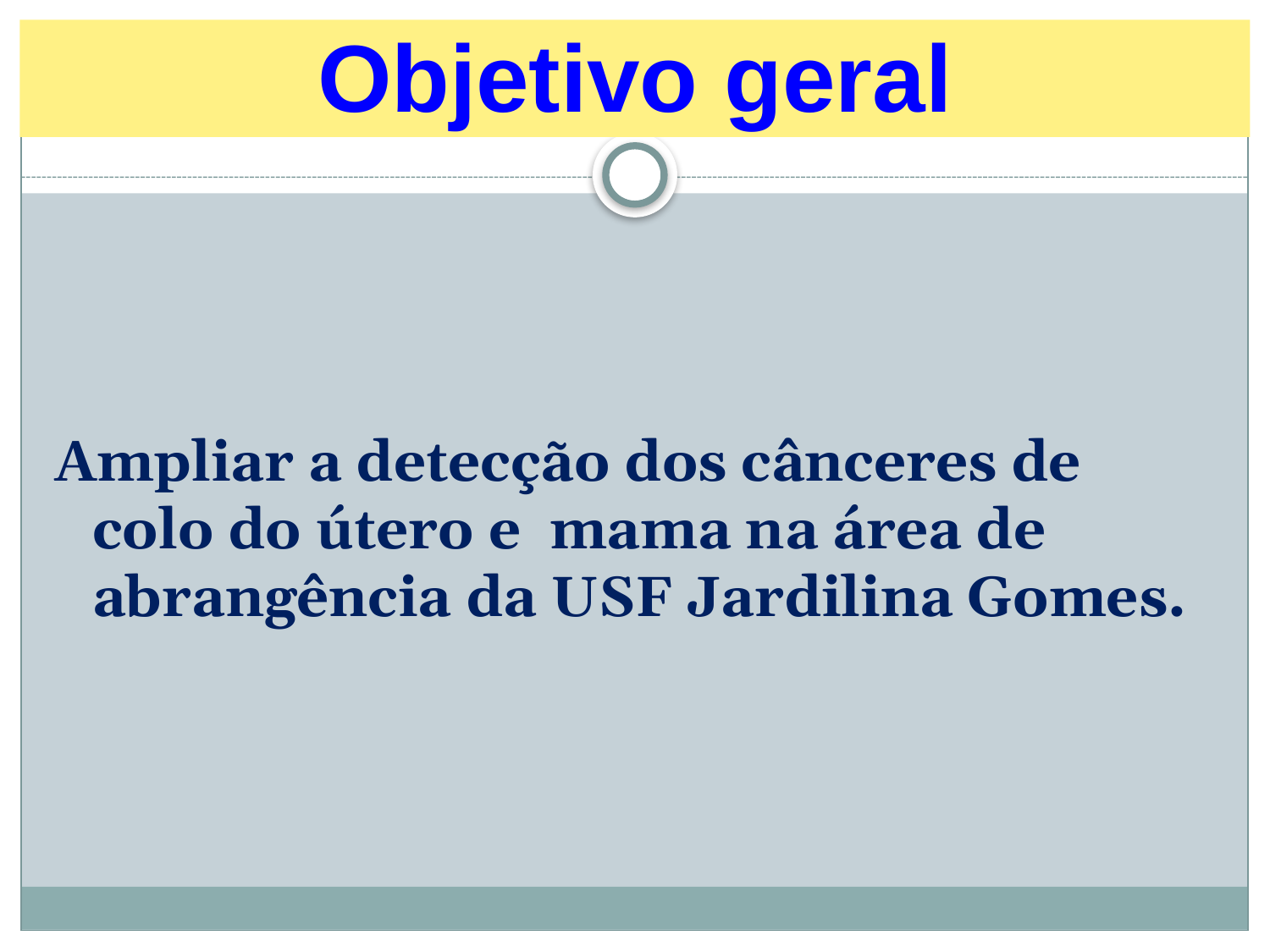

# Objetivo geral

Ampliar a detecção dos cânceres de colo do útero e  mama na área de abrangência da USF Jardilina Gomes.